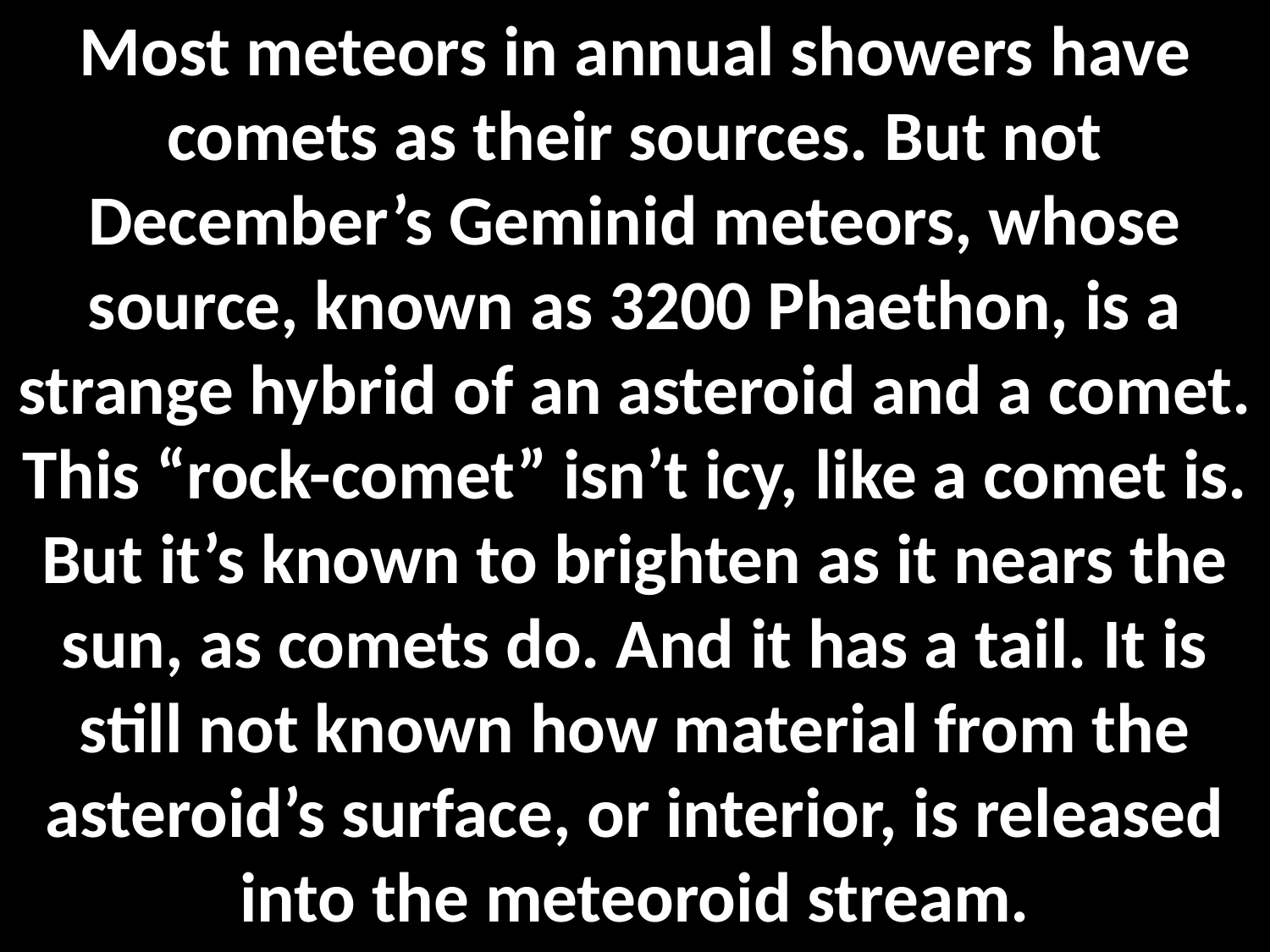

Most meteors in annual showers have comets as their sources. But not December’s Geminid meteors, whose source, known as 3200 Phaethon, is a strange hybrid of an asteroid and a comet. This “rock-comet” isn’t icy, like a comet is. But it’s known to brighten as it nears the sun, as comets do. And it has a tail. It is still not known how material from the asteroid’s surface, or interior, is released into the meteoroid stream.